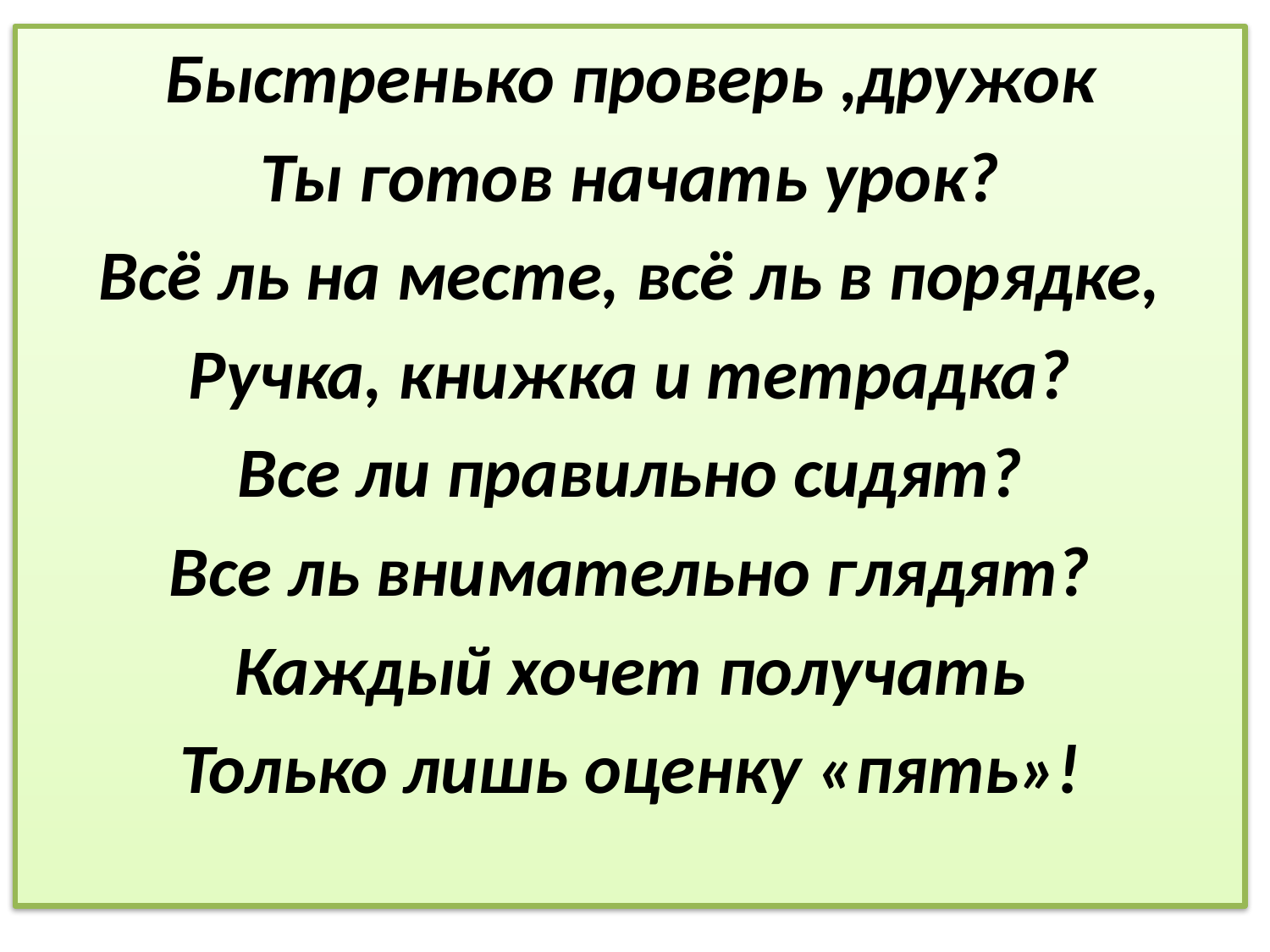

Быстренько проверь ,дружок
Ты готов начать урок?
Всё ль на месте, всё ль в порядке,
Ручка, книжка и тетрадка?
Все ли правильно сидят?
Все ль внимательно глядят?
Каждый хочет получать
Только лишь оценку «пять»!
#